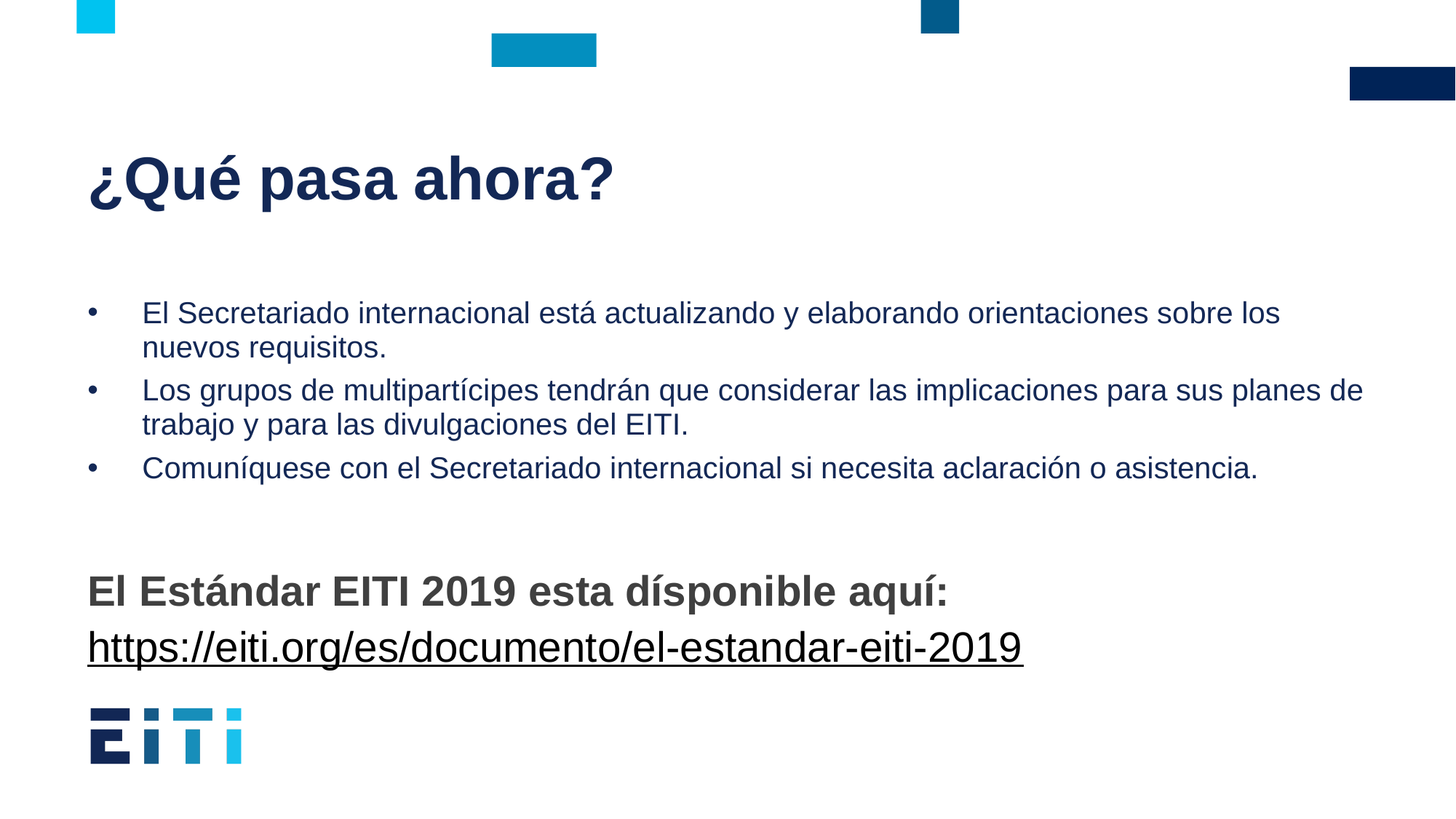

# ¿Qué pasa ahora?

El Secretariado internacional está actualizando y elaborando orientaciones sobre los nuevos requisitos.
Los grupos de multipartícipes tendrán que considerar las implicaciones para sus planes de trabajo y para las divulgaciones del EITI.
Comuníquese con el Secretariado internacional si necesita aclaración o asistencia.

El Estándar EITI 2019 esta dísponible aquí: https://eiti.org/es/documento/el-estandar-eiti-2019